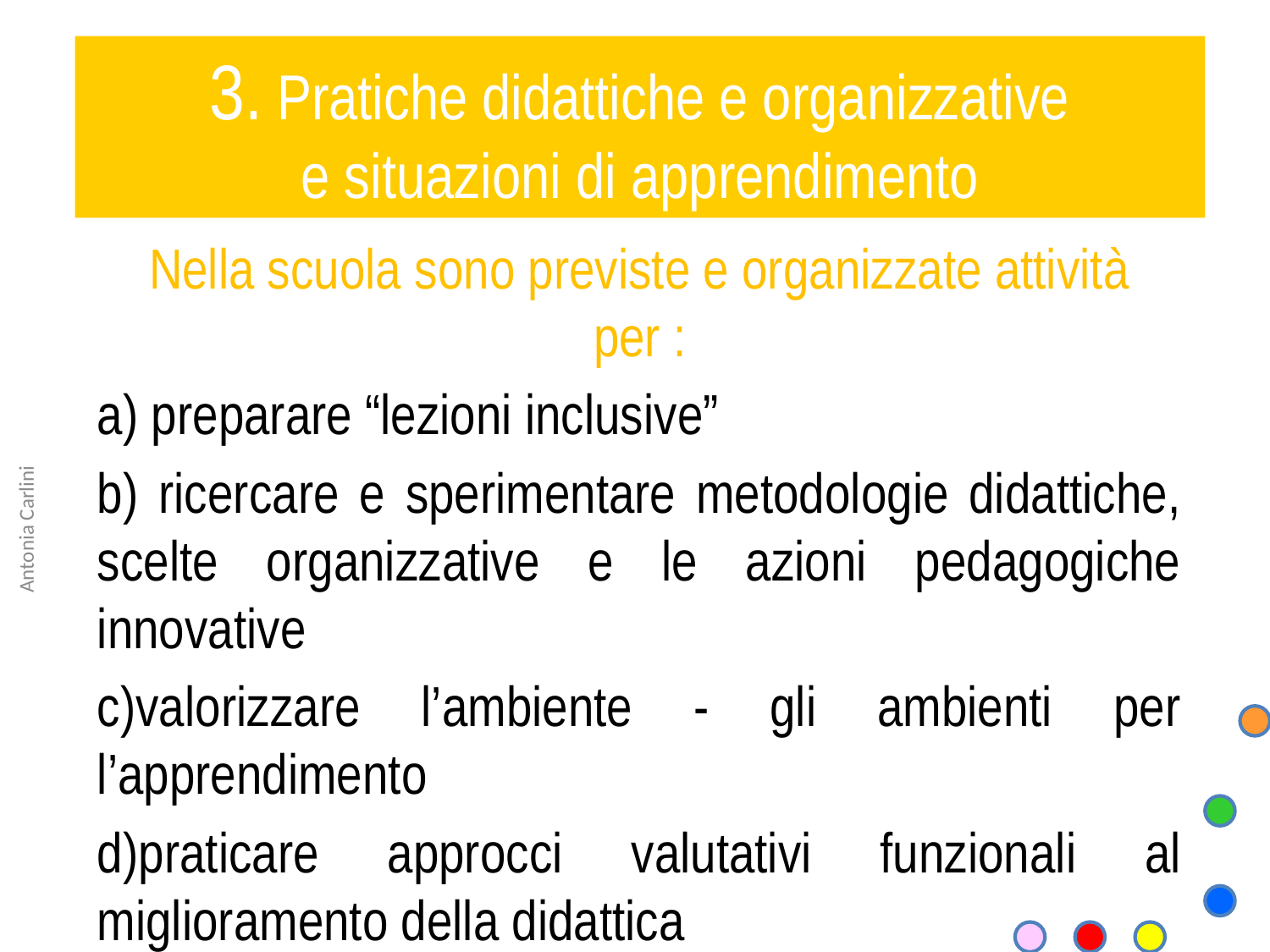

3. Pratiche didattiche e organizzative
e situazioni di apprendimento
Nella scuola sono previste e organizzate attività per :
a) preparare “lezioni inclusive”
b) ricercare e sperimentare metodologie didattiche, scelte organizzative e le azioni pedagogiche innovative
c)valorizzare l’ambiente - gli ambienti per l’apprendimento
d)praticare approcci valutativi funzionali al miglioramento della didattica

Antonia Carlini